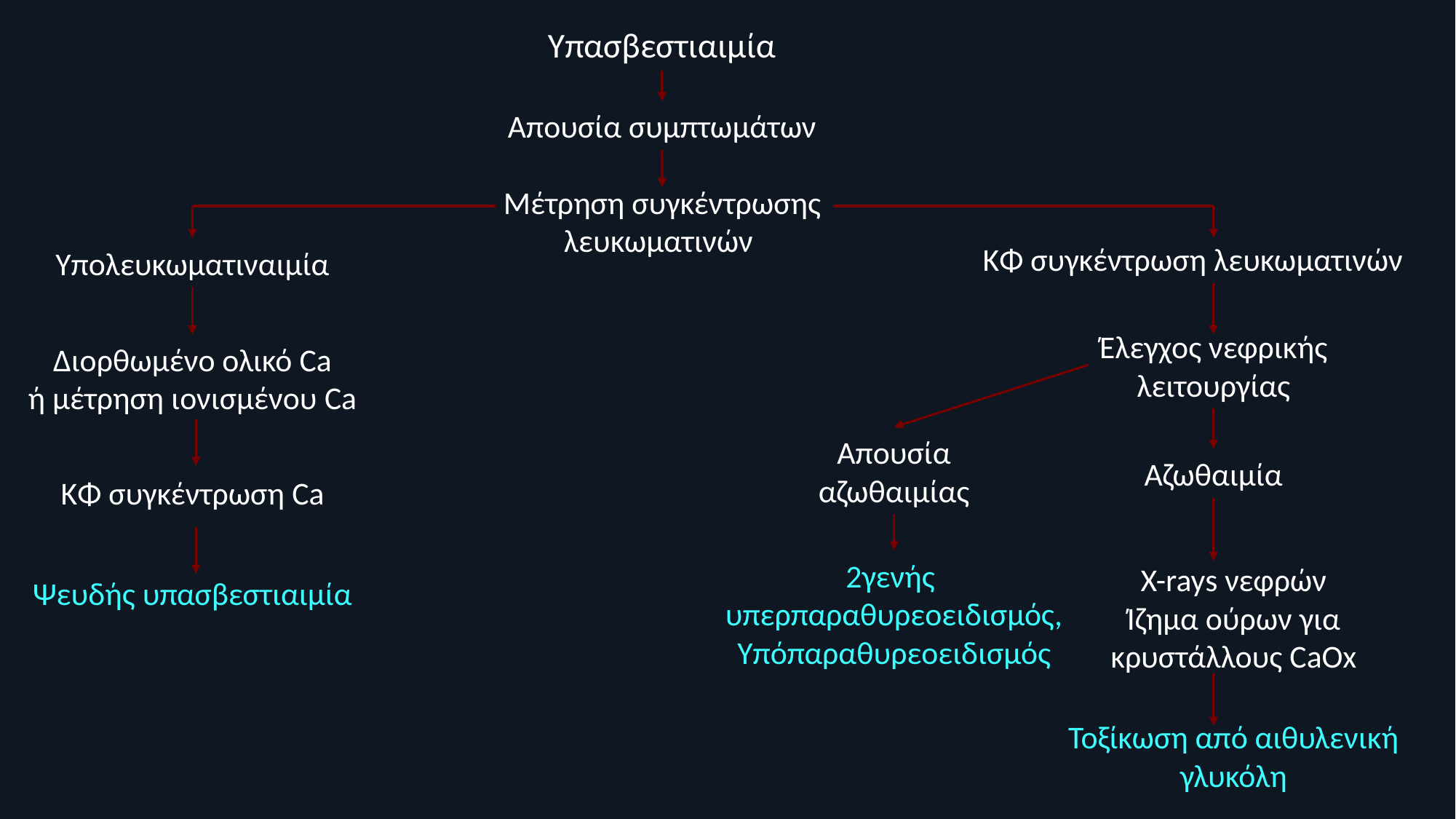

Υπασβεστιαιμία
Απουσία συμπτωμάτων
Μέτρηση συγκέντρωσης
λευκωματινών
ΚΦ συγκέντρωση λευκωματινών
Υπολευκωματιναιμία
Έλεγχος νεφρικής
λειτουργίας
Διορθωμένο ολικό Ca
ή μέτρηση ιονισμένου Ca
Απουσία
αζωθαιμίας
Αζωθαιμία
ΚΦ συγκέντρωση Ca
2γενής
υπερπαραθυρεοειδισμός,
Υπόπαραθυρεοειδισμός
X-rays νεφρών
Ίζημα ούρων για
κρυστάλλους CaOx
Ψευδής υπασβεστιαιμία
Τοξίκωση από αιθυλενική
γλυκόλη